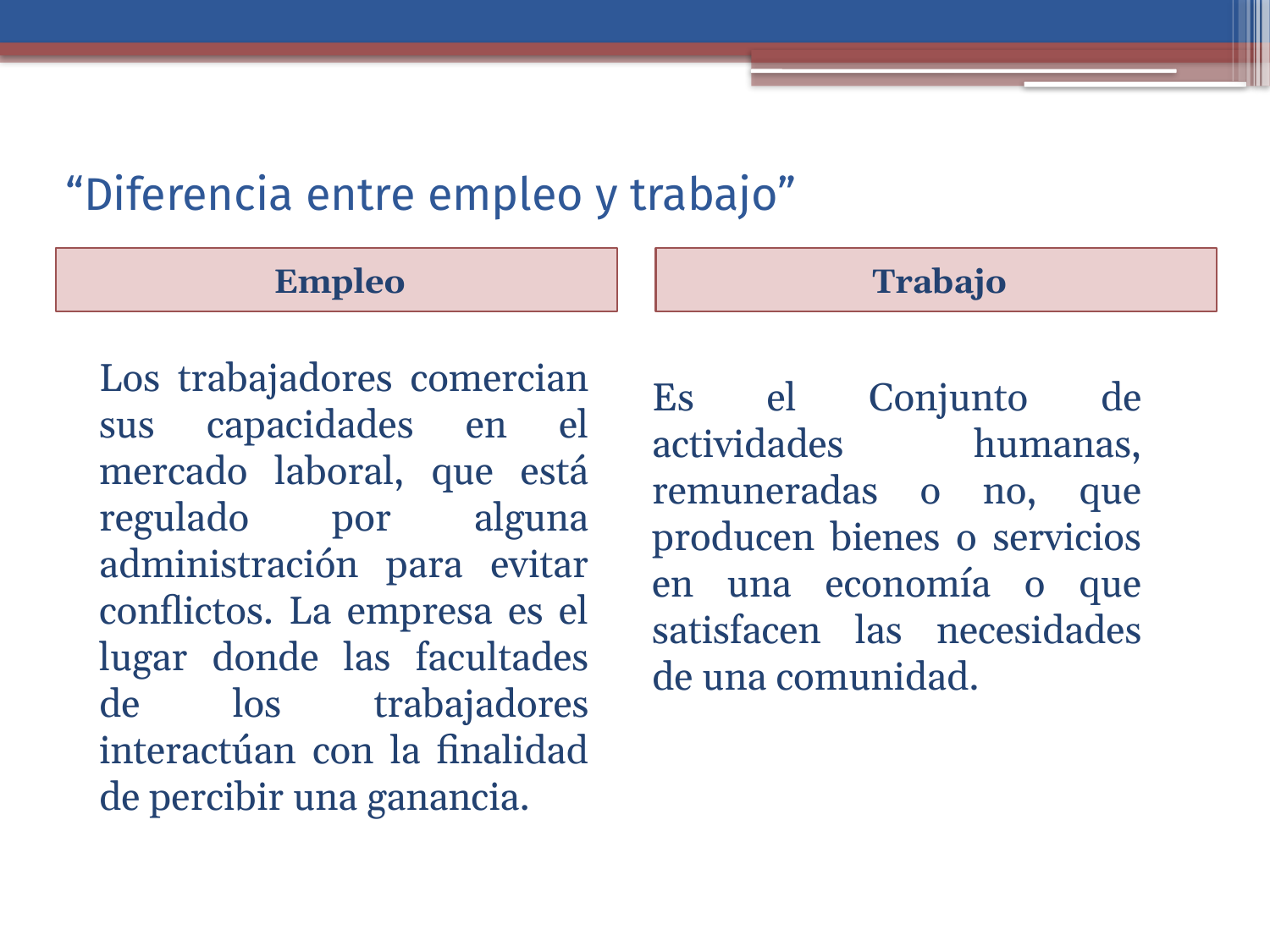

# “Diferencia entre empleo y trabajo”
Empleo
Trabajo
Los trabajadores comercian sus capacidades en el mercado laboral, que está regulado por alguna administración para evitar conflictos. La empresa es el lugar donde las facultades de los trabajadores interactúan con la finalidad de percibir una ganancia.
Es el Conjunto de actividades humanas, remuneradas o no, que producen bienes o servicios en una economía o que satisfacen las necesidades de una comunidad.